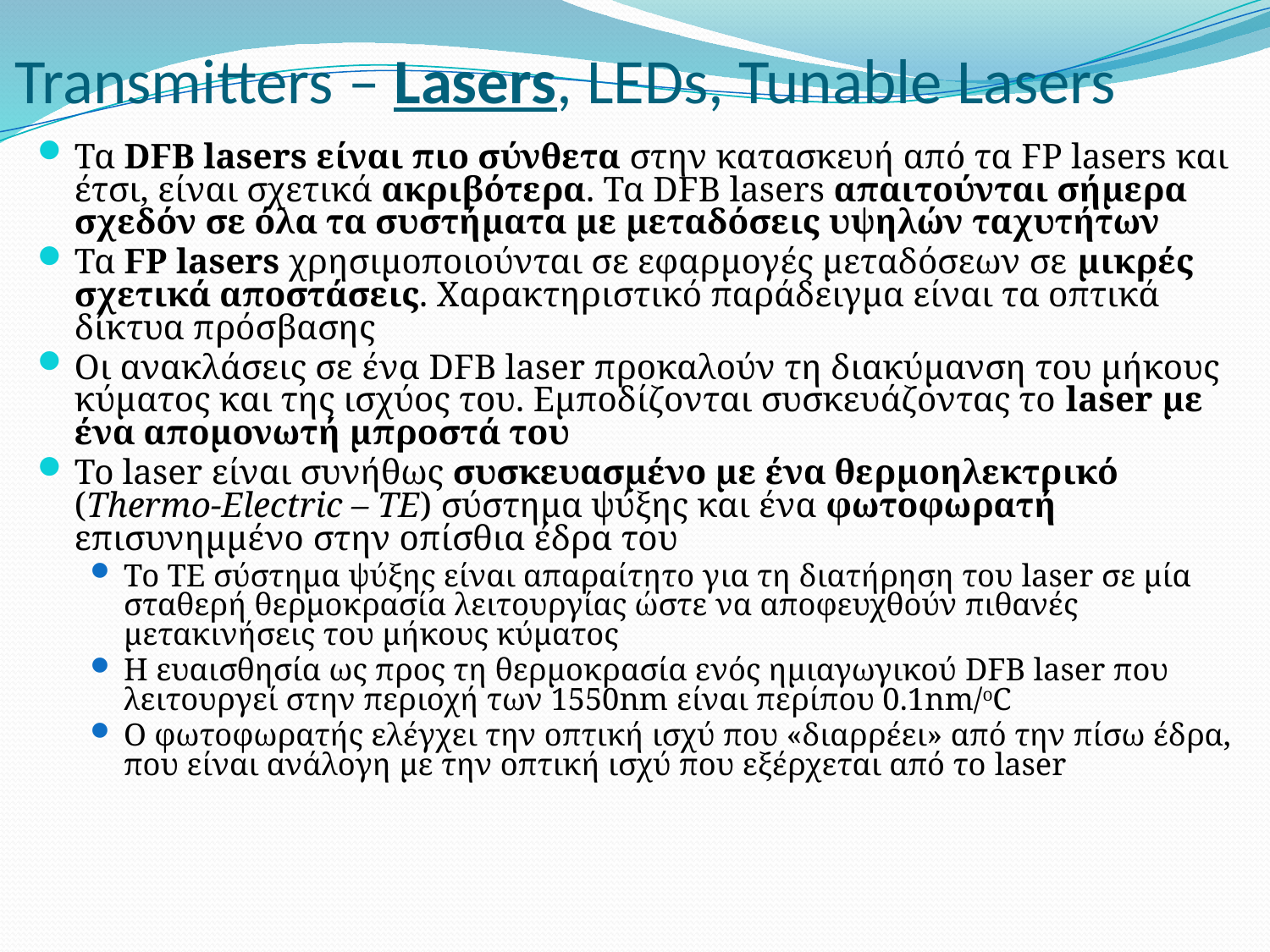

# Transmitters – Lasers, LEDs, Tunable Lasers
Τα DFB lasers είναι πιο σύνθετα στην κατασκευή από τα FP lasers και έτσι, είναι σχετικά ακριβότερα. Τα DFB lasers απαιτούνται σήμερα σχεδόν σε όλα τα συστήματα με μεταδόσεις υψηλών ταχυτήτων
Τα FP lasers χρησιμοποιούνται σε εφαρμογές μεταδόσεων σε μικρές σχετικά αποστάσεις. Χαρακτηριστικό παράδειγμα είναι τα οπτικά δίκτυα πρόσβασης
Οι ανακλάσεις σε ένα DFB laser προκαλούν τη διακύμανση του μήκους κύματος και της ισχύος του. Εμποδίζονται συσκευάζοντας το laser με ένα απομονωτή μπροστά του
Το laser είναι συνήθως συσκευασμένο με ένα θερμοηλεκτρικό (Thermo-Electric – TE) σύστημα ψύξης και ένα φωτοφωρατή επισυνημμένο στην οπίσθια έδρα του
Το TE σύστημα ψύξης είναι απαραίτητο για τη διατήρηση του laser σε μία σταθερή θερμοκρασία λειτουργίας ώστε να αποφευχθούν πιθανές μετακινήσεις του μήκους κύματος
Η ευαισθησία ως προς τη θερμοκρασία ενός ημιαγωγικού DFB laser που λειτουργεί στην περιοχή των 1550nm είναι περίπου 0.1nm/oC
Ο φωτοφωρατής ελέγχει την οπτική ισχύ που «διαρρέει» από την πίσω έδρα, που είναι ανάλογη με την οπτική ισχύ που εξέρχεται από το laser